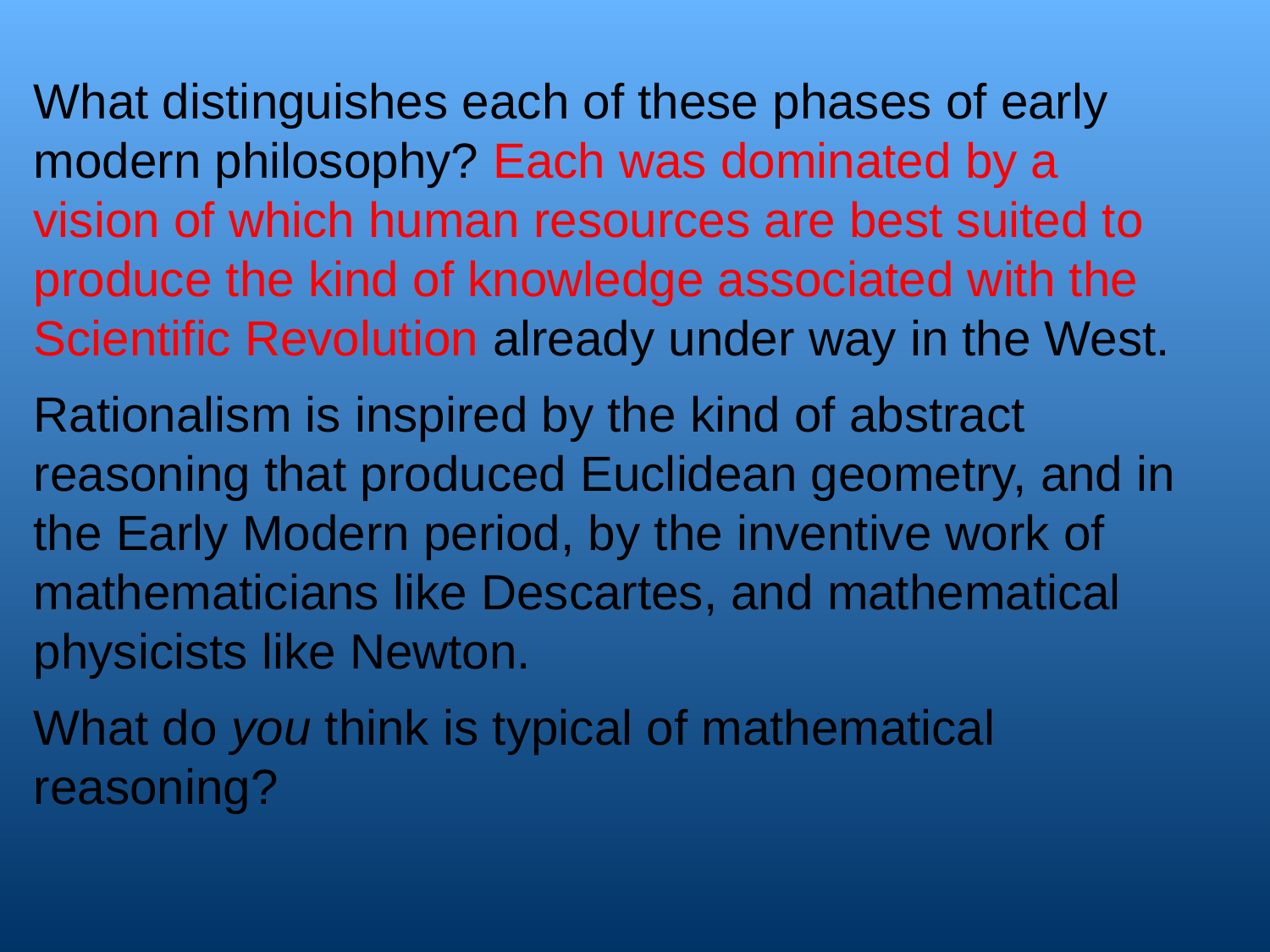

What distinguishes each of these phases of early modern philosophy? Each was dominated by a vision of which human resources are best suited to produce the kind of knowledge associated with the Scientific Revolution already under way in the West.

Rationalism is inspired by the kind of abstract reasoning that produced Euclidean geometry, and in the Early Modern period, by the inventive work of mathematicians like Descartes, and mathematical physicists like Newton.

What do you think is typical of mathematical reasoning?